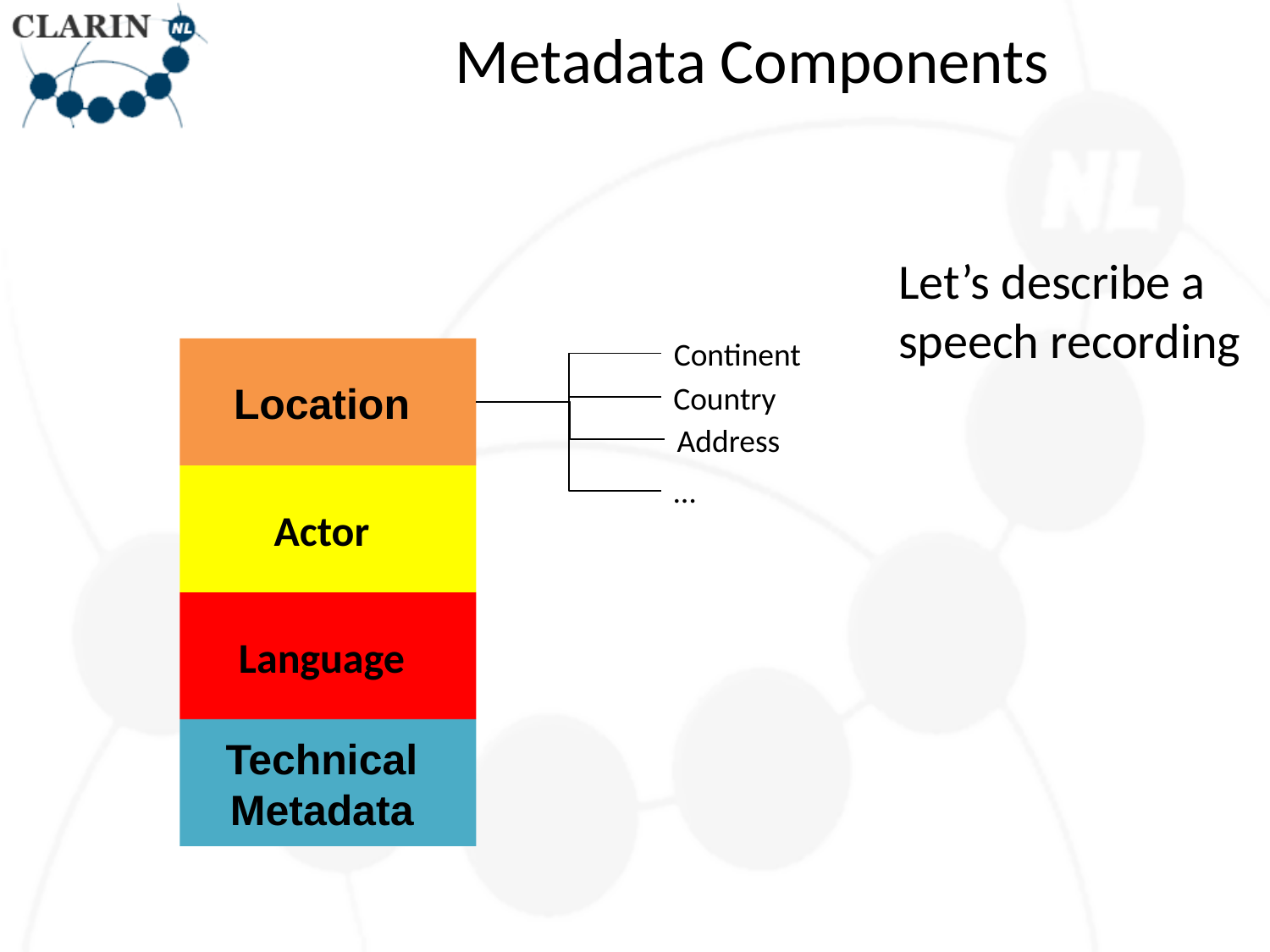

# Metadata Components
Let’s describe a
speech recording
Continent
Location
Country
Address
Actor
…

Language
Technical
Metadata